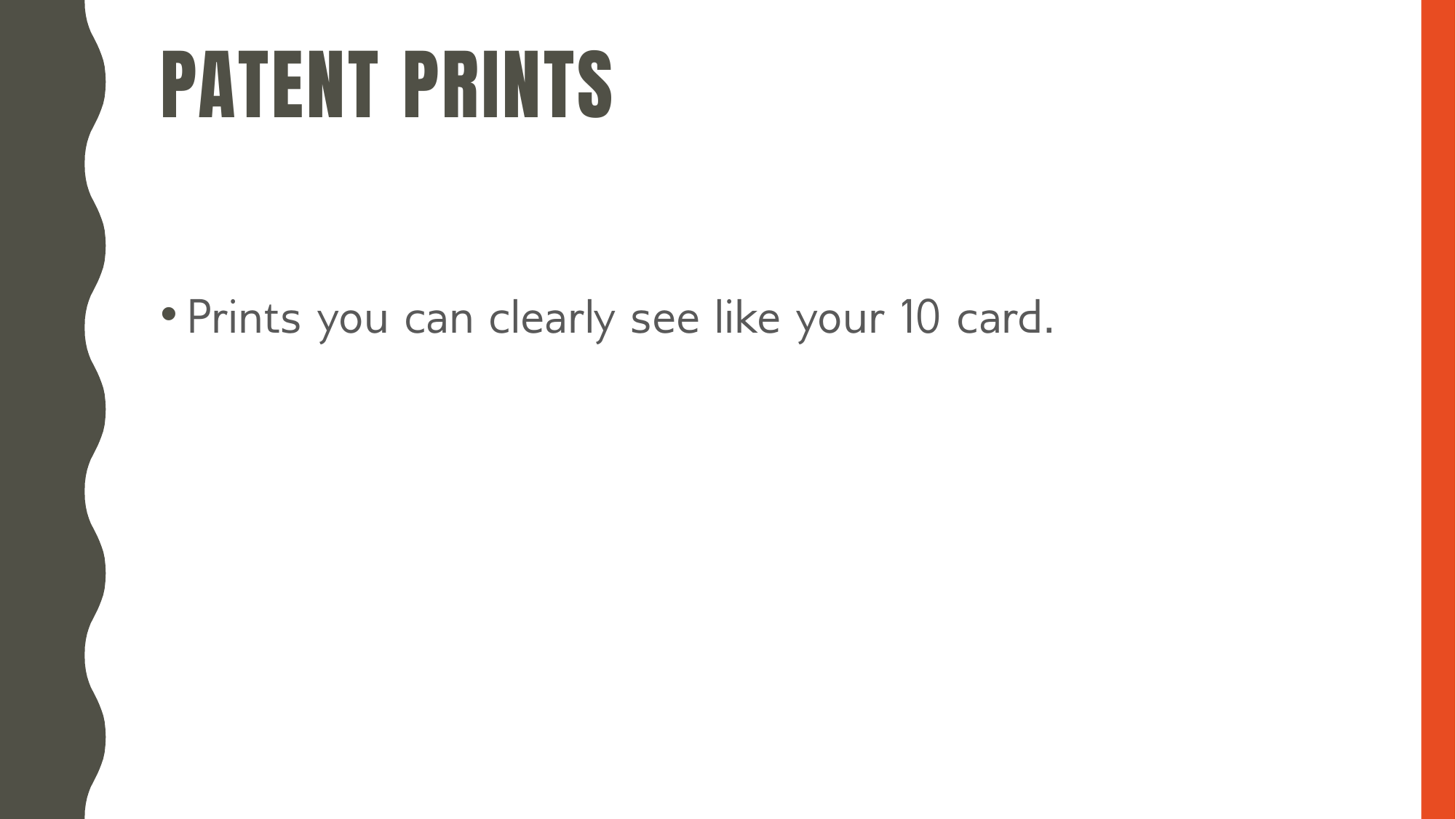

# Patent Prints
Prints you can clearly see like your 10 card.